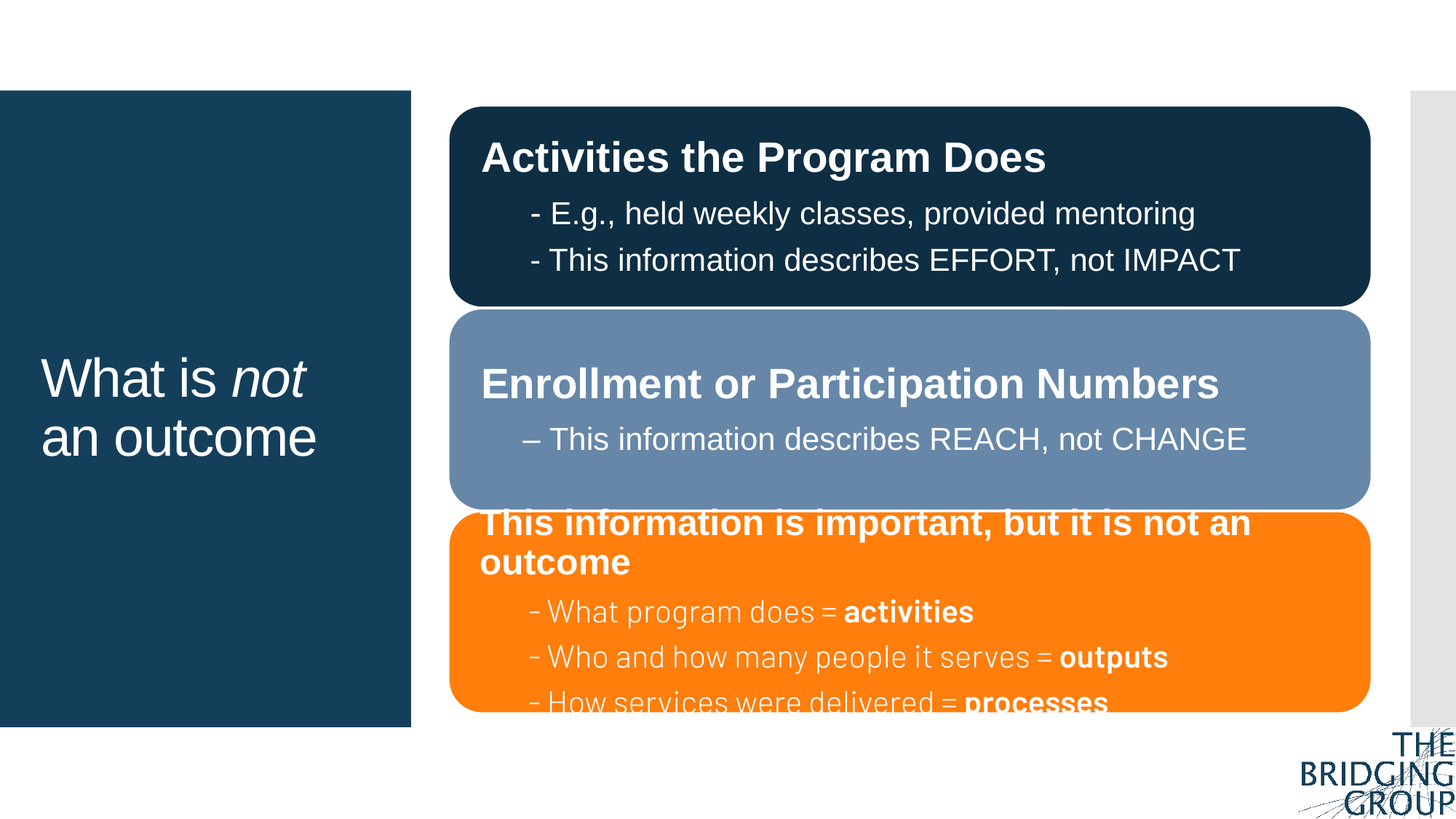

Activities the Program Does
- E.g., held weekly classes, provided mentoring
- This information describes EFFORT, not IMPACT
Enrollment or Participation Numbers
– This information describes REACH, not CHANGE
This information is important, but it is not an outcome
- What program does = activities
- Who and how many people it serves = outputs
- How services were delivered = processes
# What is not an outcome